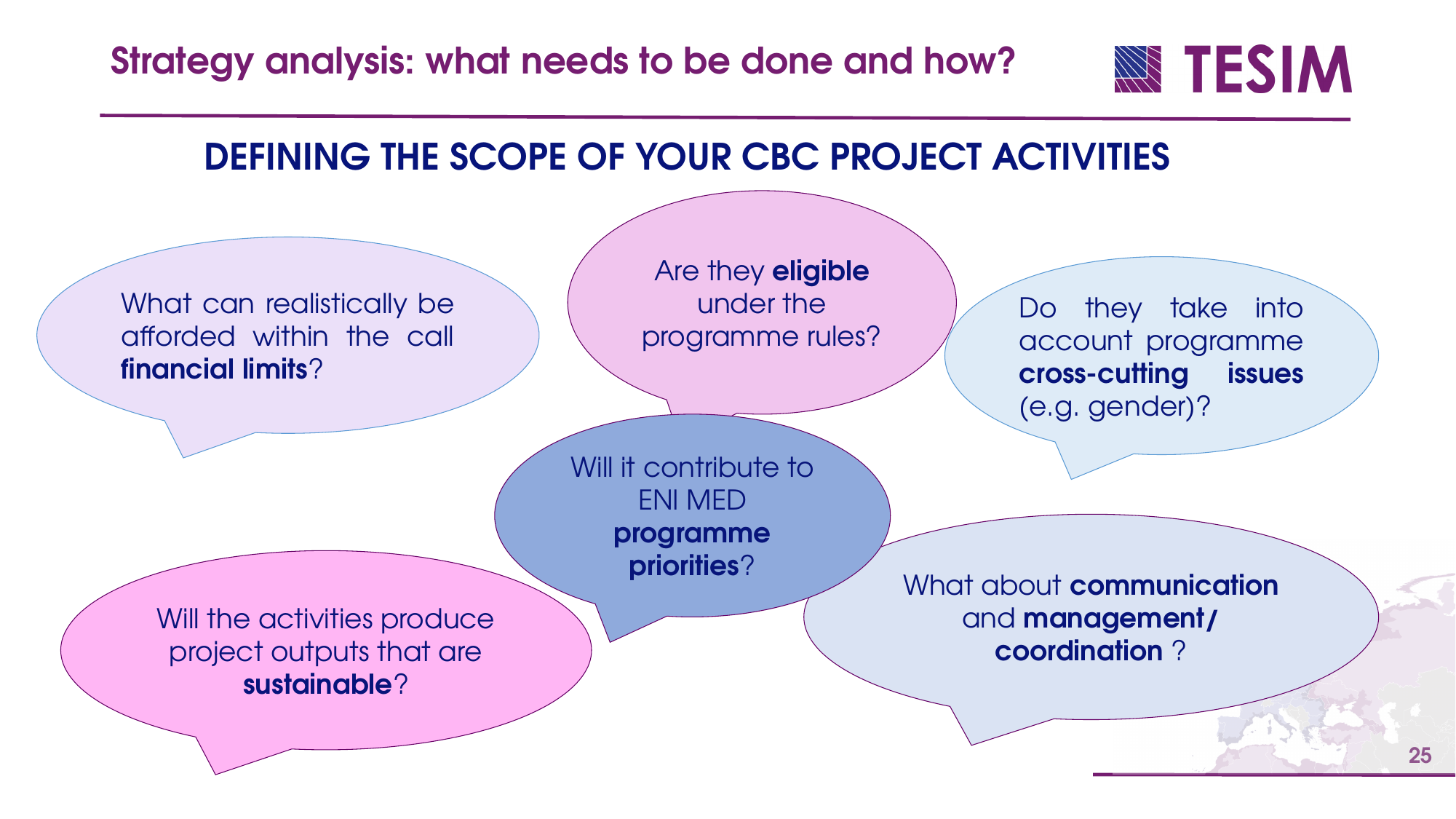

Strategy analysis: what needs to be done and how?
DEFINING THE SCOPE OF YOUR CBC PROJECT ACTIVITIES
Are they eligible under the programme rules?
What can realistically be afforded within the call financial limits?
Do they take into account programme cross-cutting issues (e.g. gender)?
Will it contribute to ENI MED programme priorities?
What about communication and management/ coordination ?
Will the activities produce project outputs that are sustainable?